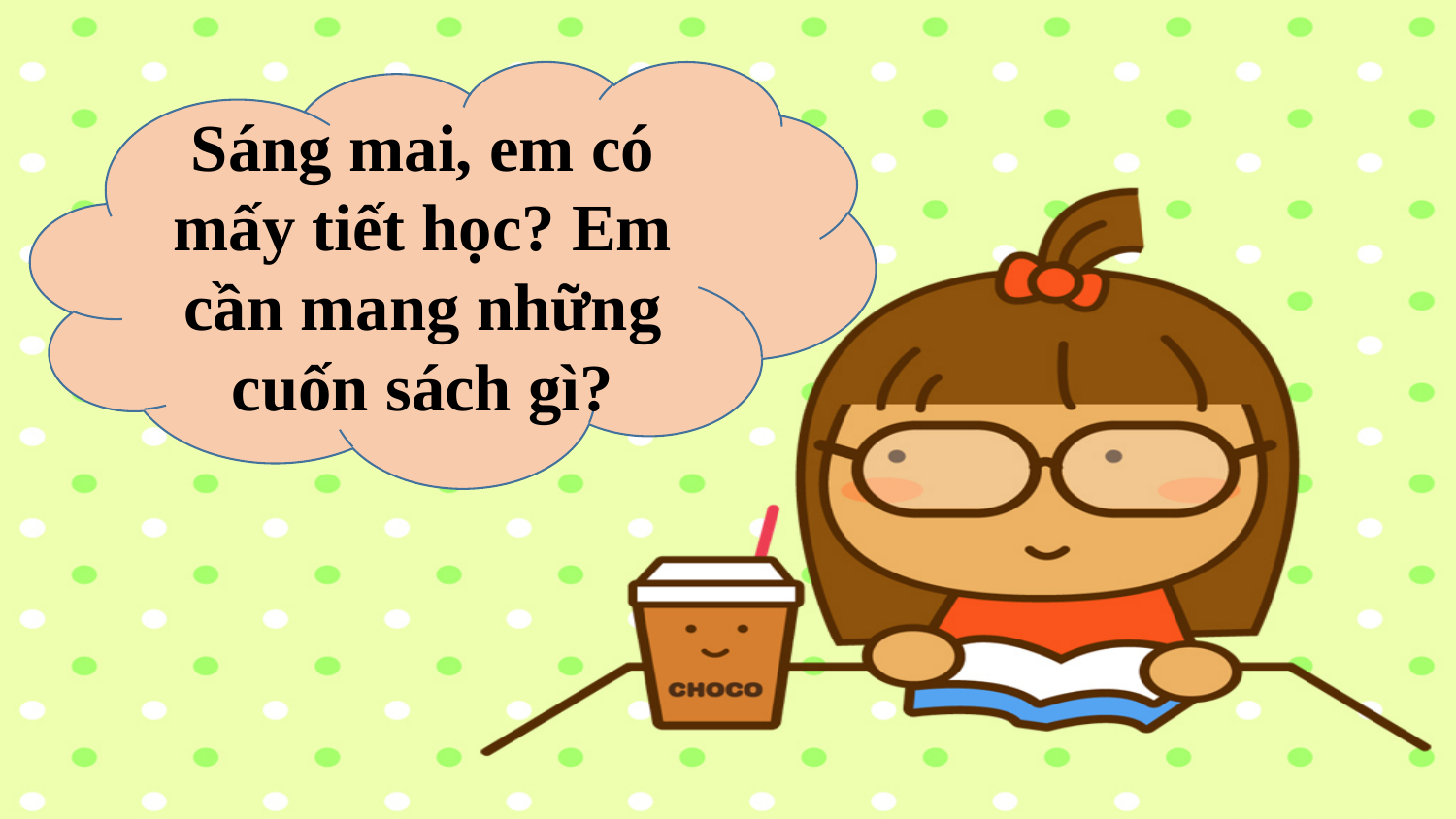

Sáng mai, em có mấy tiết học? Em cần mang những cuốn sách gì?